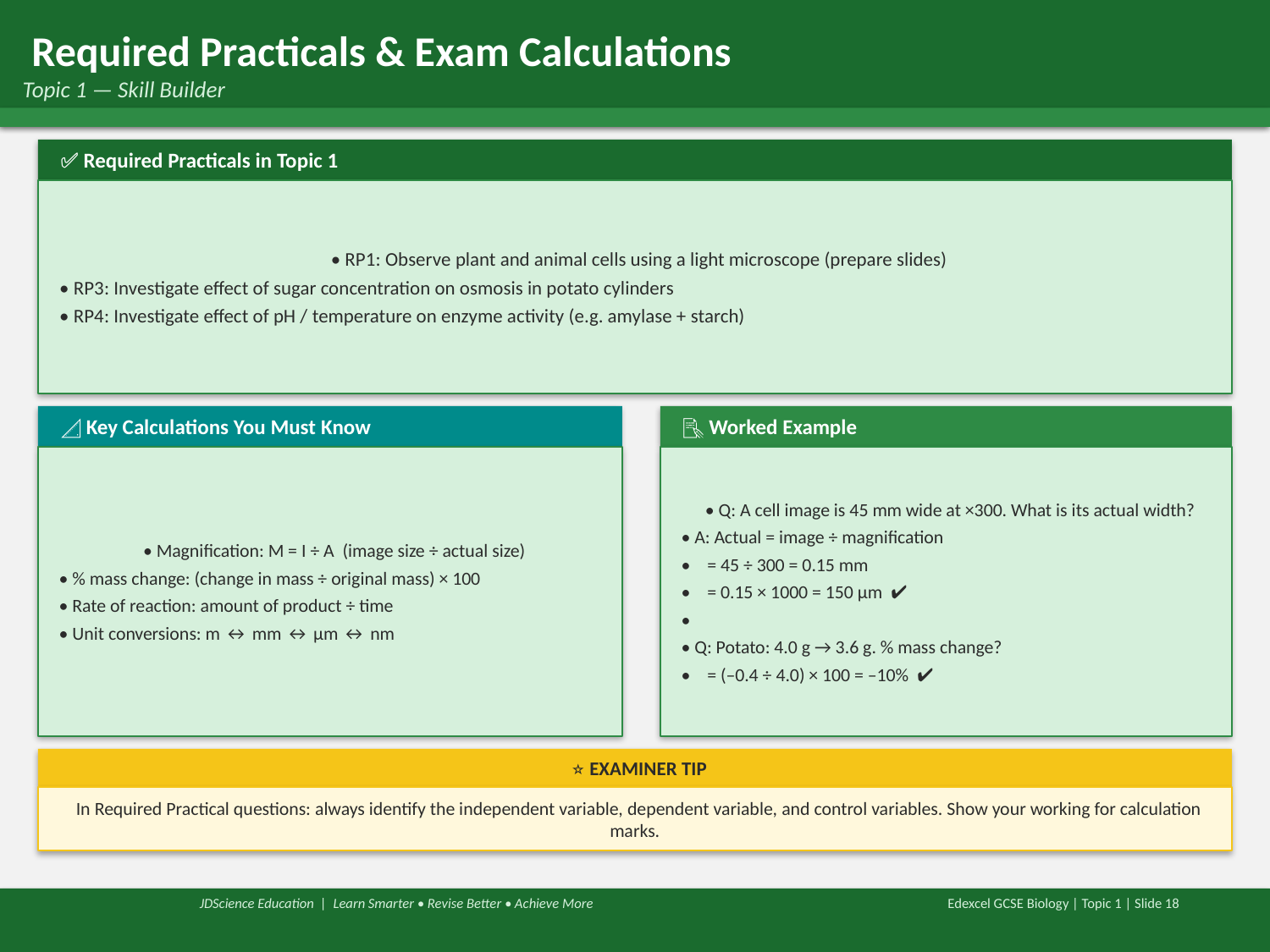

Required Practicals & Exam Calculations
  Topic 1 — Skill Builder

  ✅ Required Practicals in Topic 1
  • RP1: Observe plant and animal cells using a light microscope (prepare slides)
  • RP3: Investigate effect of sugar concentration on osmosis in potato cylinders
  • RP4: Investigate effect of pH / temperature on enzyme activity (e.g. amylase + starch)
  📐 Key Calculations You Must Know
  📝 Worked Example
  • Magnification: M = I ÷ A  (image size ÷ actual size)
  • % mass change: (change in mass ÷ original mass) × 100
  • Rate of reaction: amount of product ÷ time
  • Unit conversions: m ↔ mm ↔ μm ↔ nm
  • Q: A cell image is 45 mm wide at ×300. What is its actual width?
  • A: Actual = image ÷ magnification
  •    = 45 ÷ 300 = 0.15 mm
  •    = 0.15 × 1000 = 150 μm  ✔
  •
  • Q: Potato: 4.0 g → 3.6 g. % mass change?
  •    = (–0.4 ÷ 4.0) × 100 = –10%  ✔
  ⭐ EXAMINER TIP
  In Required Practical questions: always identify the independent variable, dependent variable, and control variables. Show your working for calculation marks.

  JDScience Education  |  Learn Smarter • Revise Better • Achieve More
Edexcel GCSE Biology | Topic 1 | Slide 18